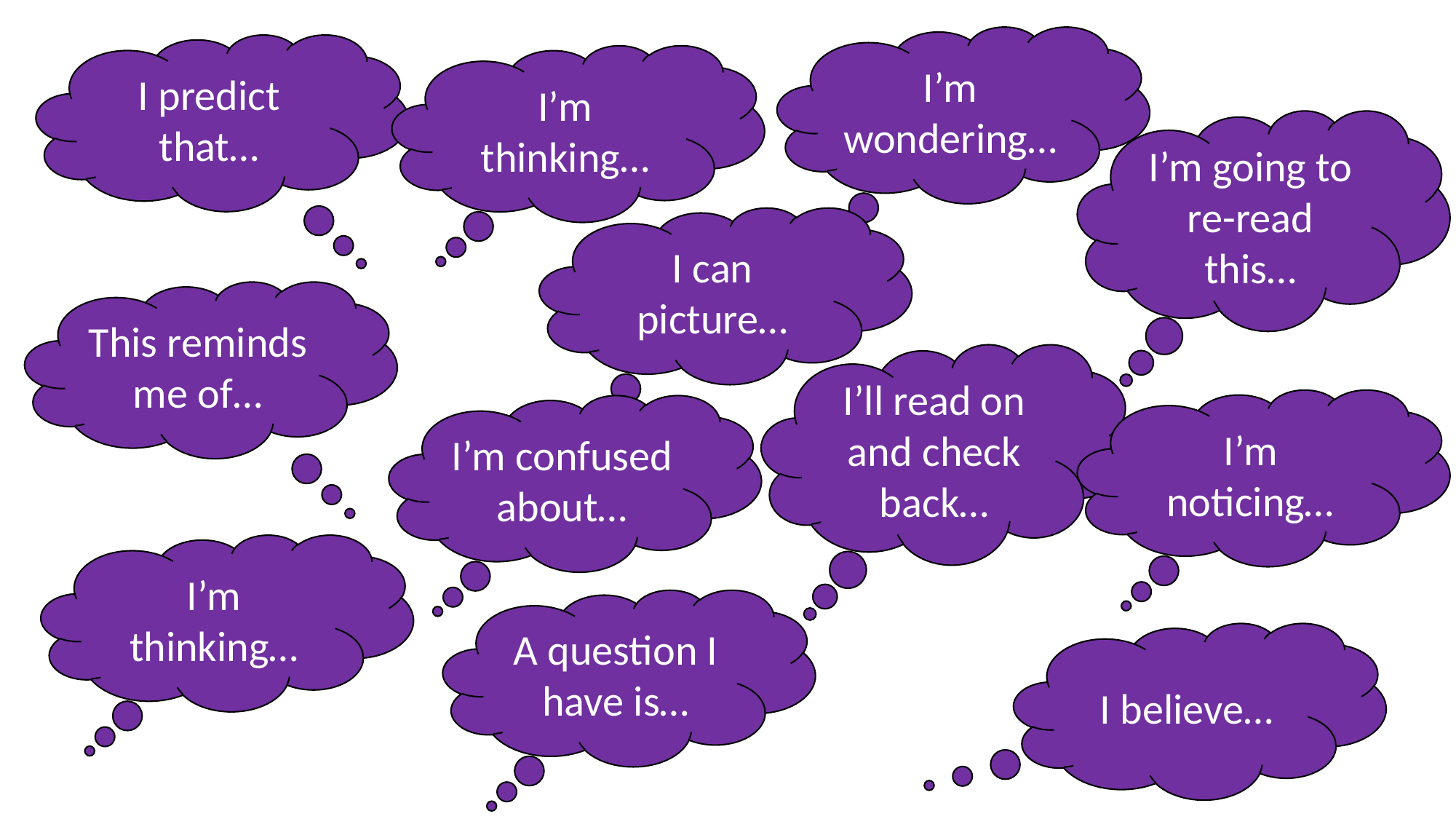

I’m wondering…
I predict that…
I’m thinking…
I’m going to re-read this…
I can picture…
This reminds me of…
I’ll read on and check back…
I’m noticing…
I’m confused about…
I’m thinking…
A question I have is…
I believe…